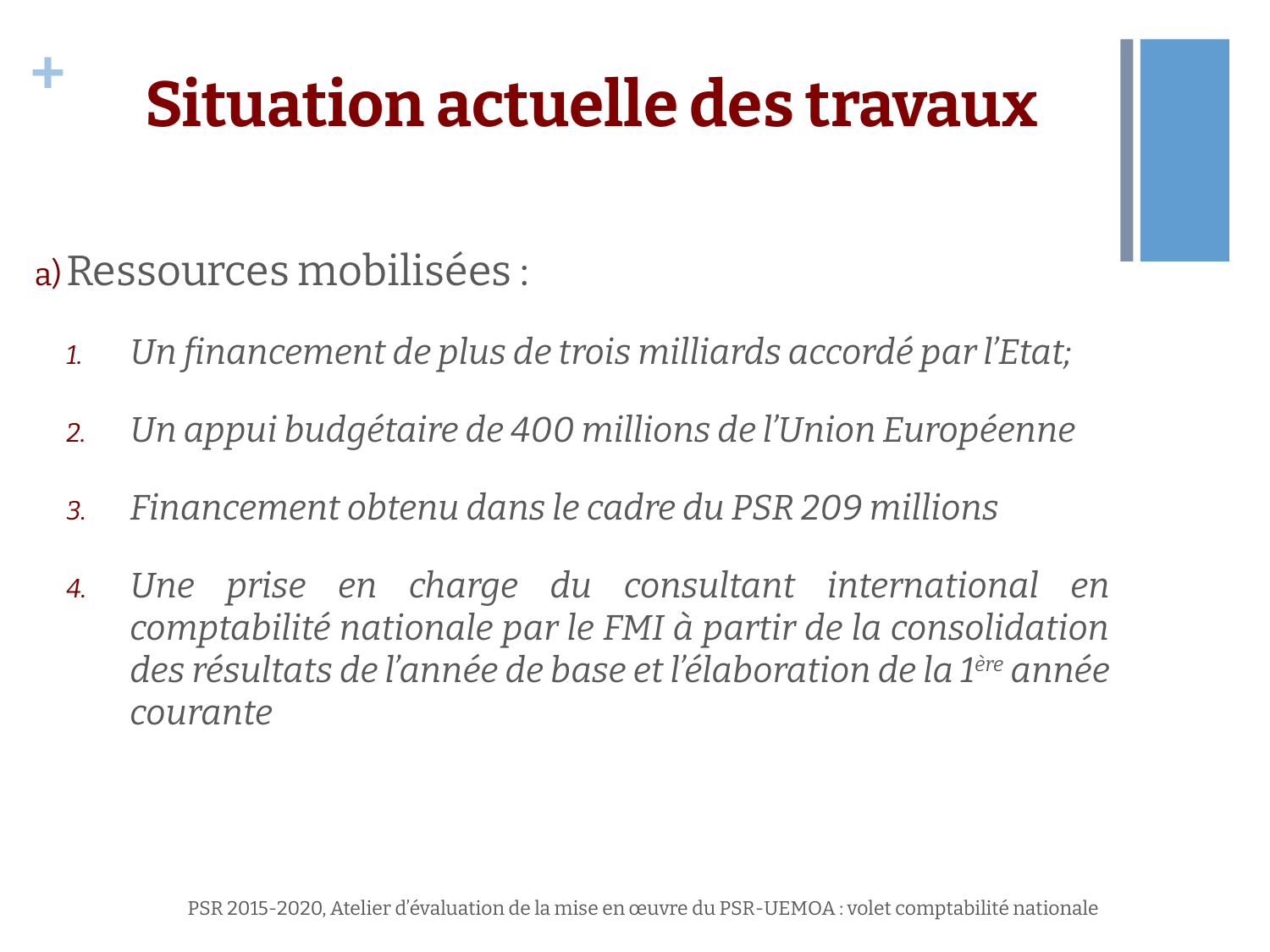

# Situation actuelle des travaux
Ressources mobilisées :
Un financement de plus de trois milliards accordé par l’Etat;
Un appui budgétaire de 400 millions de l’Union Européenne
Financement obtenu dans le cadre du PSR 209 millions
Une prise en charge du consultant international en comptabilité nationale par le FMI à partir de la consolidation des résultats de l’année de base et l’élaboration de la 1ère année courante

PSR 2015-2020, Atelier d’évaluation de la mise en œuvre du PSR-UEMOA : volet comptabilité nationale